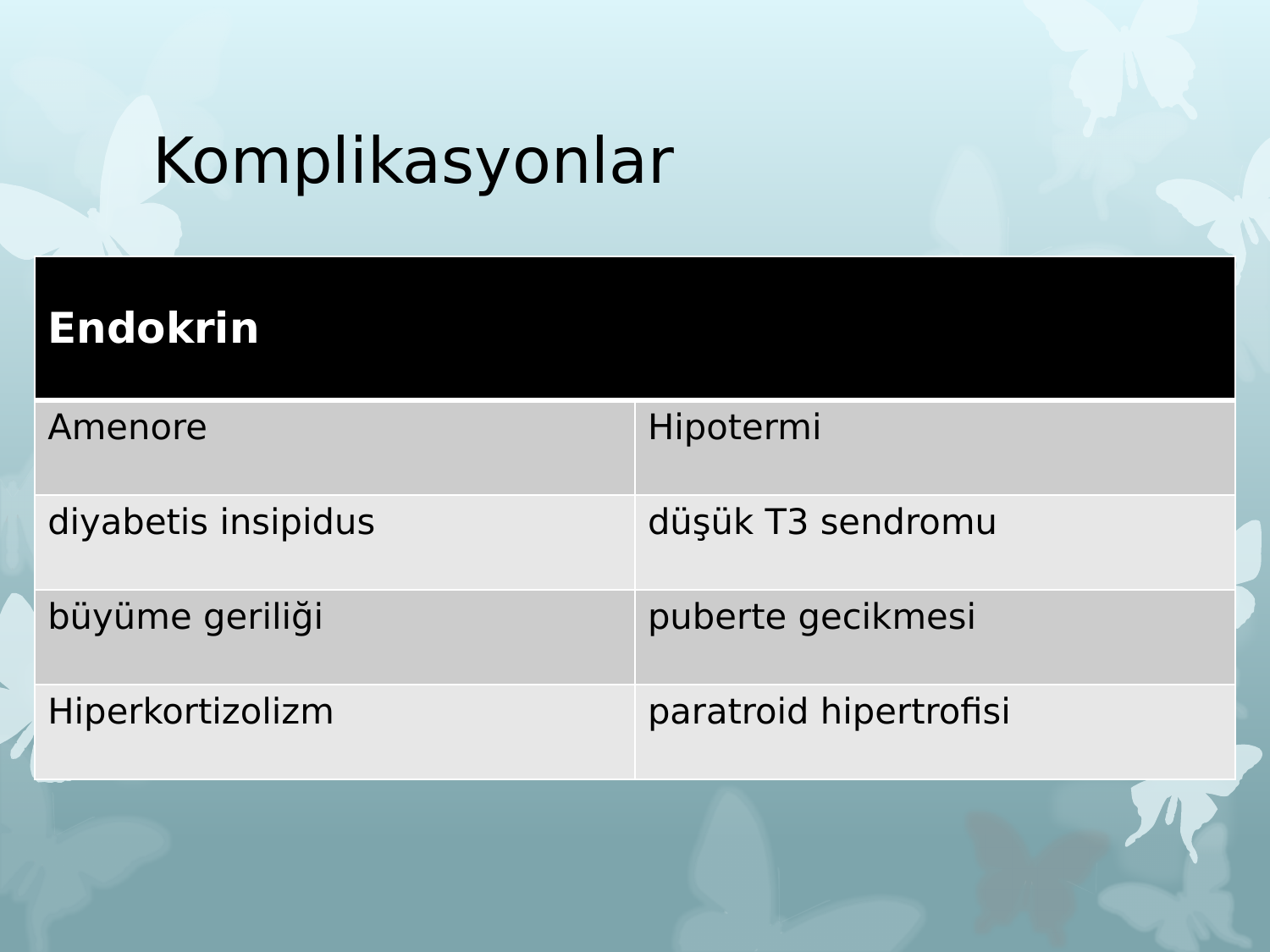

# Komplikasyonlar
| Endokrin |  |
| --- | --- |
| Amenore | Hipotermi |
| diyabetis insipidus | düşük T3 sendromu |
| büyüme geriliği | puberte gecikmesi |
| Hiperkortizolizm | paratroid hipertrofisi |